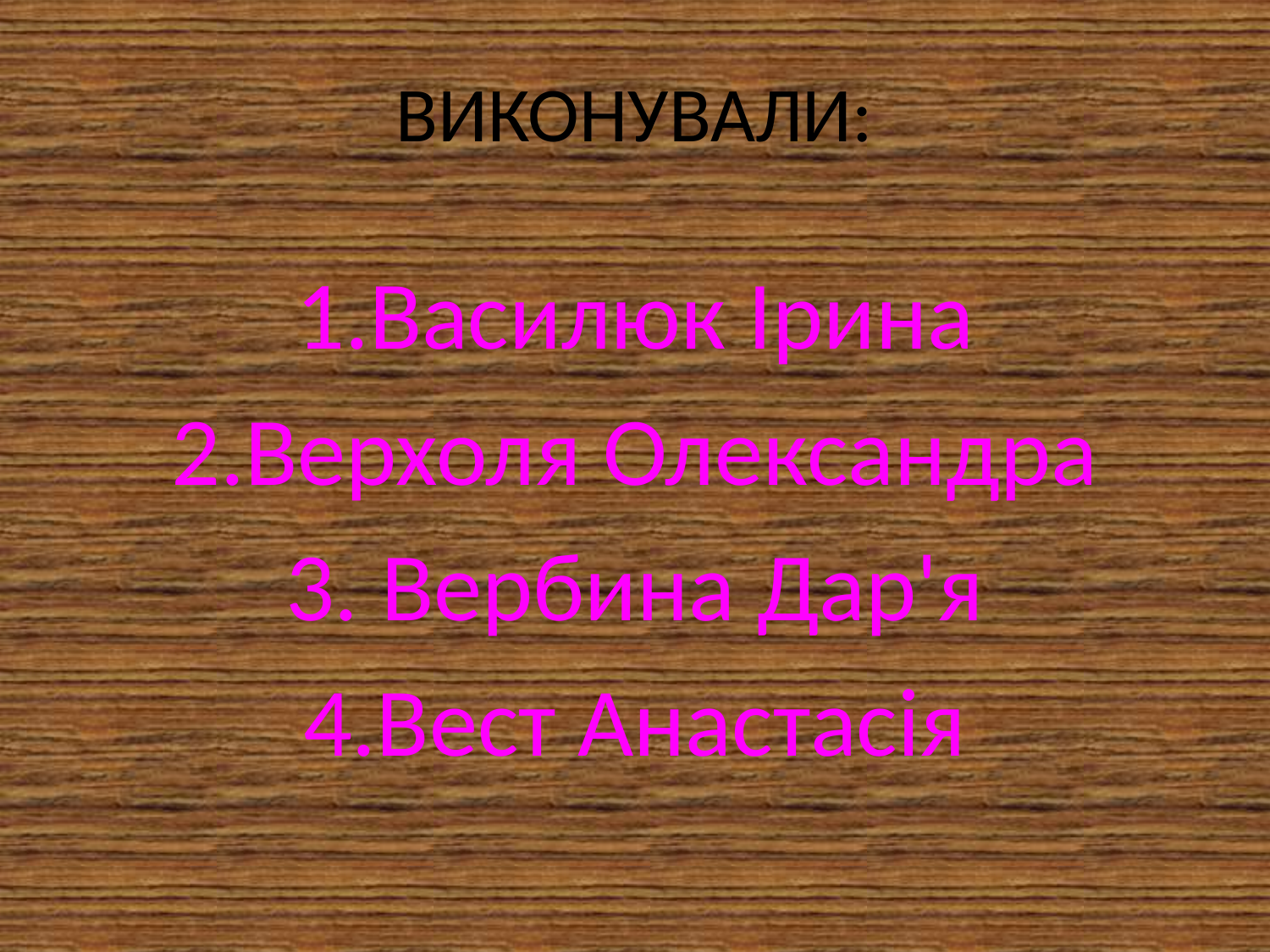

# ВИКОНУВАЛИ:
Василюк Ірина
Верхоля Олександра
 Вербина Дар'я
Вест Анастасія